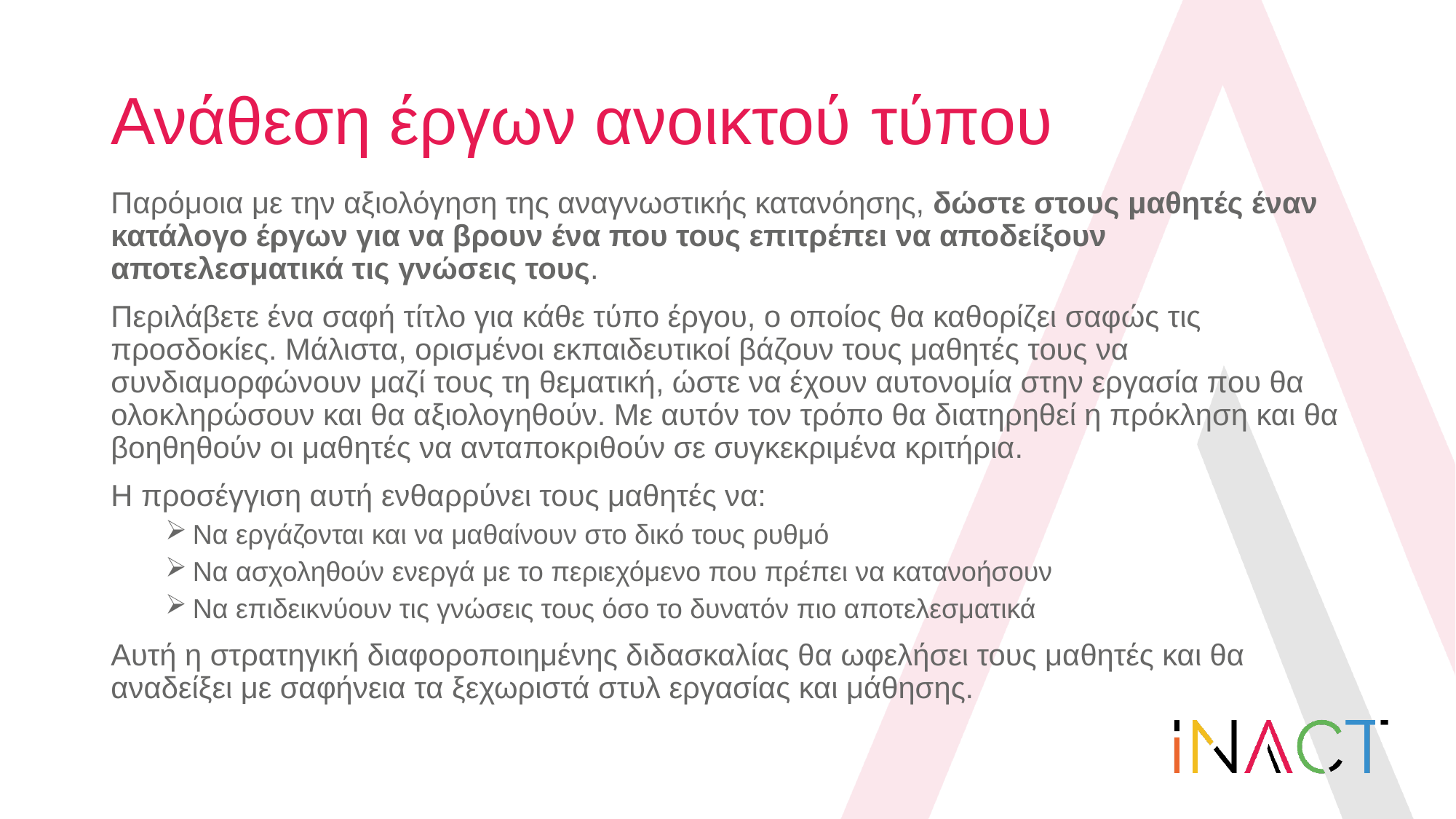

# Ανάθεση έργων ανοικτού τύπου
Παρόμοια με την αξιολόγηση της αναγνωστικής κατανόησης, δώστε στους μαθητές έναν κατάλογο έργων για να βρουν ένα που τους επιτρέπει να αποδείξουν αποτελεσματικά τις γνώσεις τους.
Περιλάβετε ένα σαφή τίτλο για κάθε τύπο έργου, ο οποίος θα καθορίζει σαφώς τις προσδοκίες. Μάλιστα, ορισμένοι εκπαιδευτικοί βάζουν τους μαθητές τους να συνδιαμορφώνουν μαζί τους τη θεματική, ώστε να έχουν αυτονομία στην εργασία που θα ολοκληρώσουν και θα αξιολογηθούν. Με αυτόν τον τρόπο θα διατηρηθεί η πρόκληση και θα βοηθηθούν οι μαθητές να ανταποκριθούν σε συγκεκριμένα κριτήρια.
Η προσέγγιση αυτή ενθαρρύνει τους μαθητές να:
Να εργάζονται και να μαθαίνουν στο δικό τους ρυθμό
Να ασχοληθούν ενεργά με το περιεχόμενο που πρέπει να κατανοήσουν
Να επιδεικνύουν τις γνώσεις τους όσο το δυνατόν πιο αποτελεσματικά
Αυτή η στρατηγική διαφοροποιημένης διδασκαλίας θα ωφελήσει τους μαθητές και θα αναδείξει με σαφήνεια τα ξεχωριστά στυλ εργασίας και μάθησης.